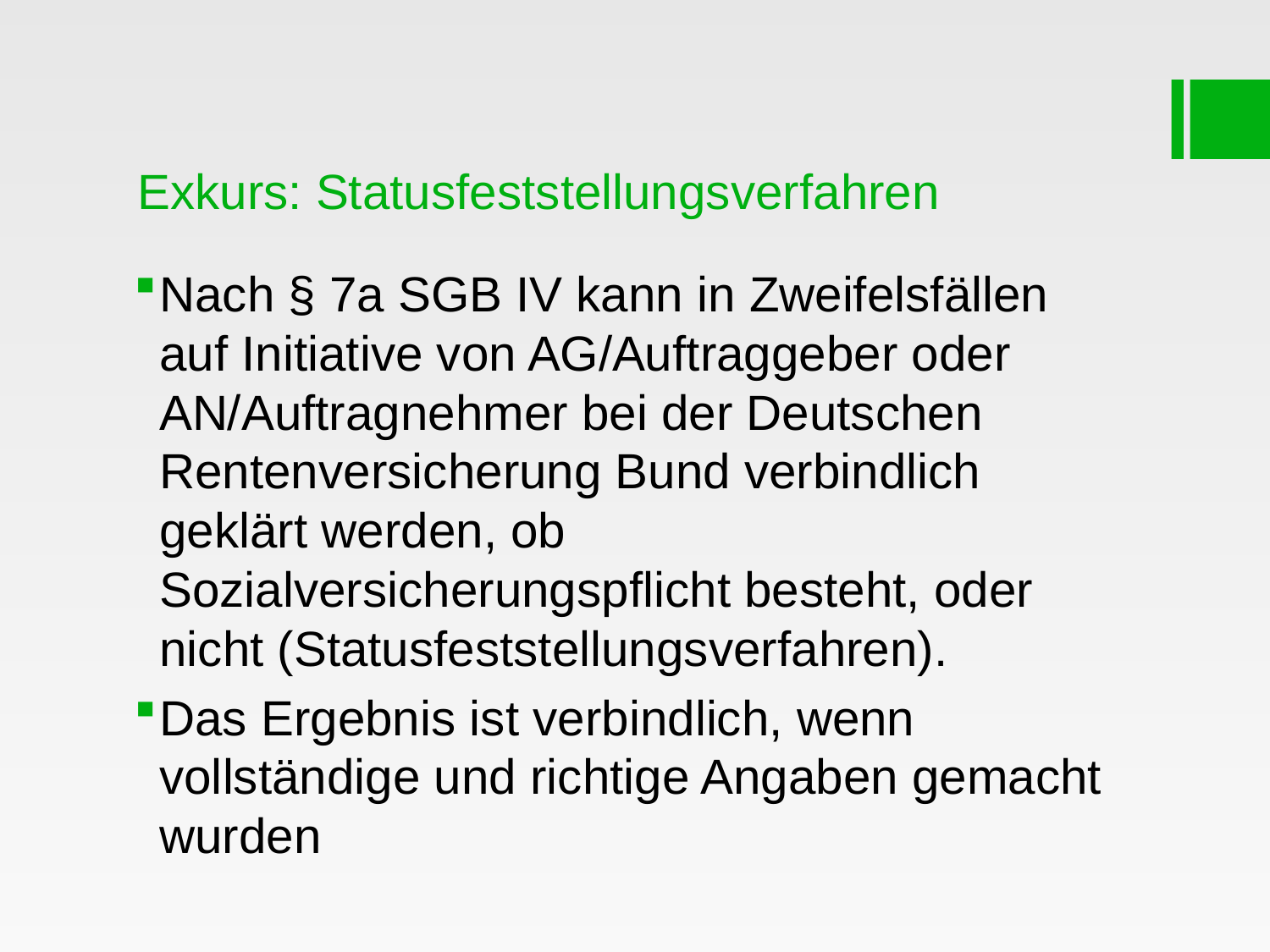

# Exkurs: Statusfeststellungsverfahren
Nach § 7a SGB IV kann in Zweifelsfällen auf Initiative von AG/Auftraggeber oder AN/Auftragnehmer bei der Deutschen Rentenversicherung Bund verbindlich geklärt werden, ob Sozialversicherungspflicht besteht, oder nicht (Statusfeststellungsverfahren).
Das Ergebnis ist verbindlich, wenn vollständige und richtige Angaben gemacht wurden